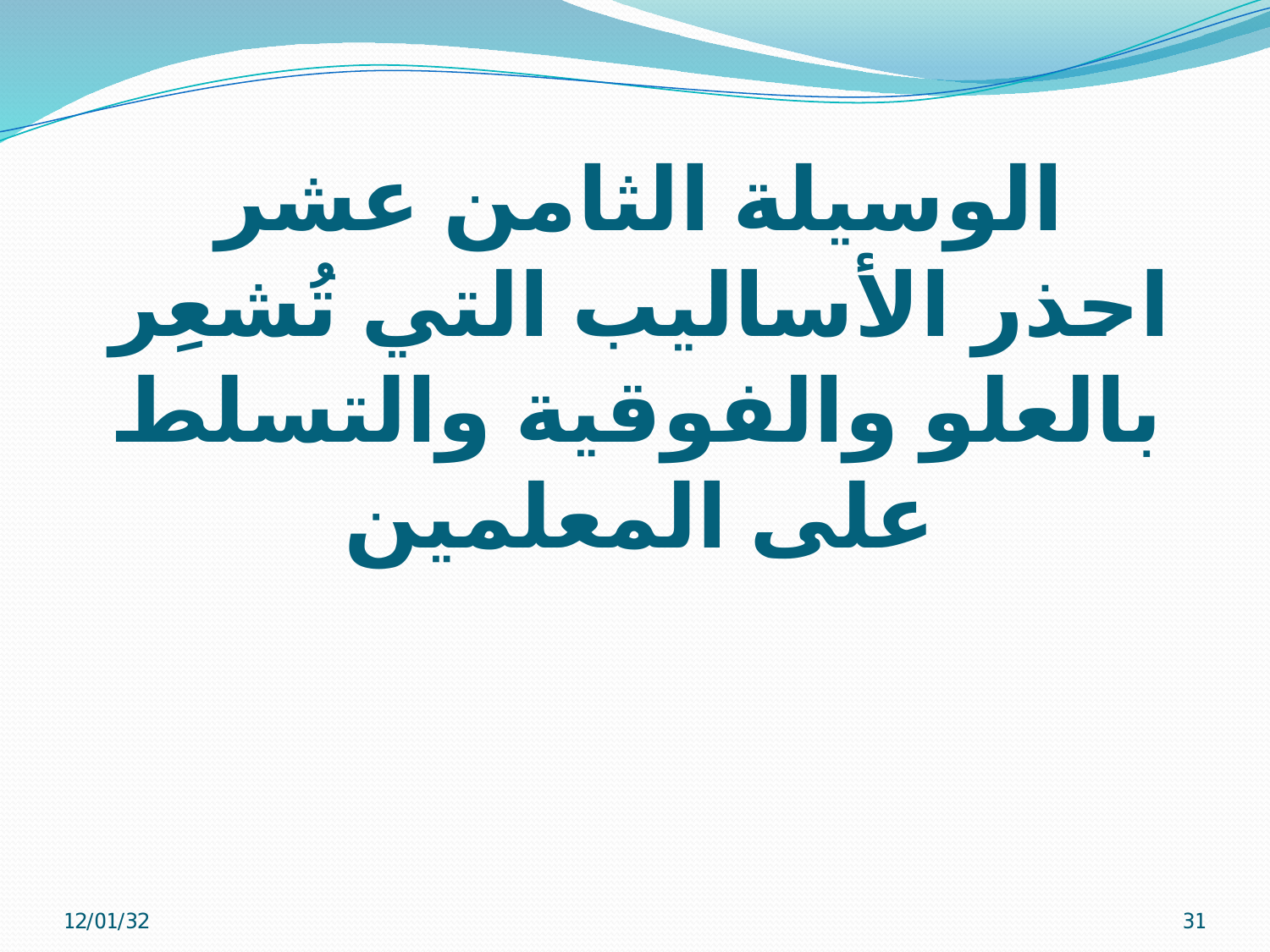

# الوسيلة الثامن عشر احذر الأساليب التي تُشعِر بالعلو والفوقية والتسلط على المعلمين
12/01/32
31